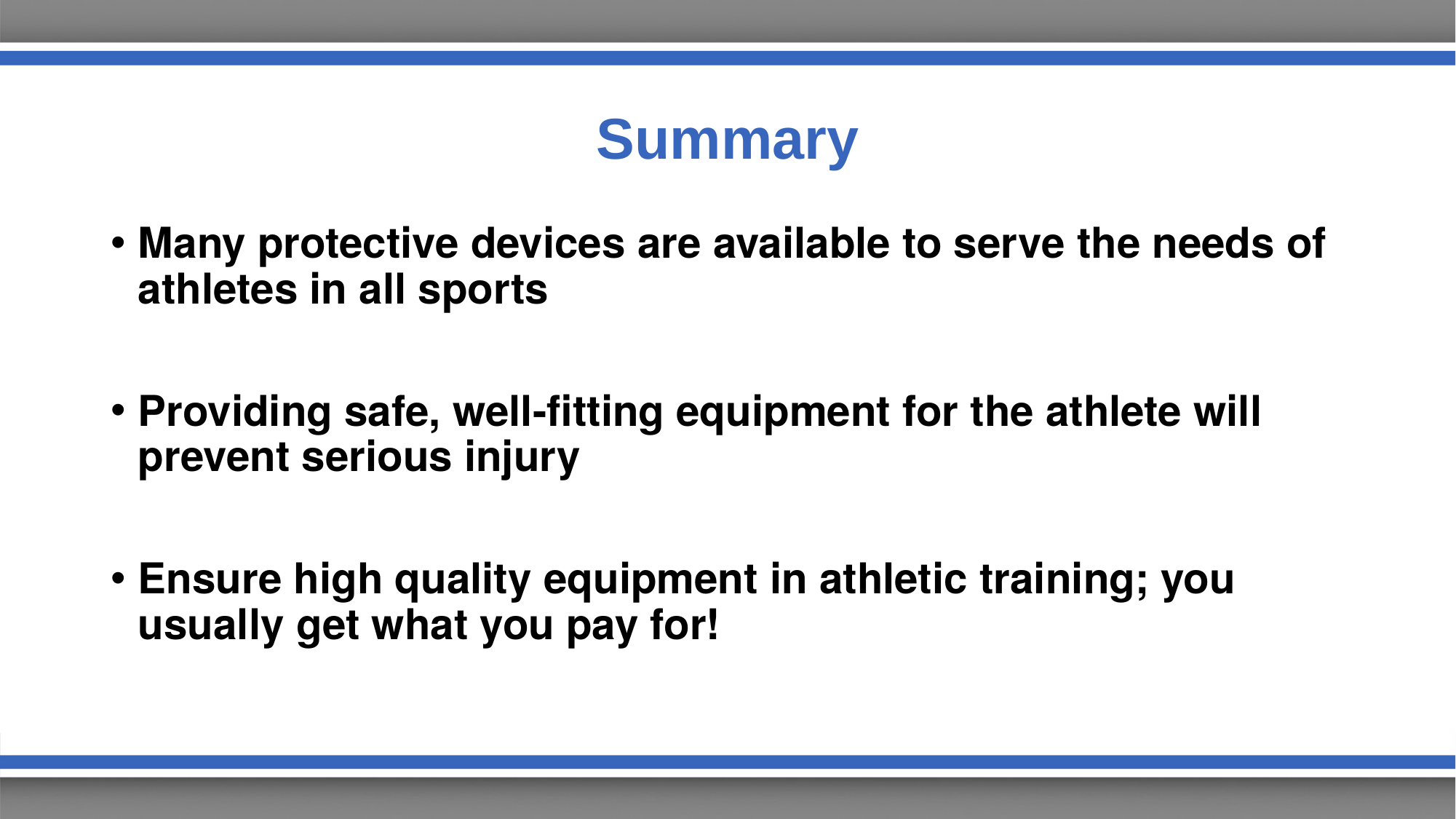

# Summary
Many protective devices are available to serve the needs of athletes in all sports

Providing safe, well-fitting equipment for the athlete will prevent serious injury

Ensure high quality equipment in athletic training; you usually get what you pay for!